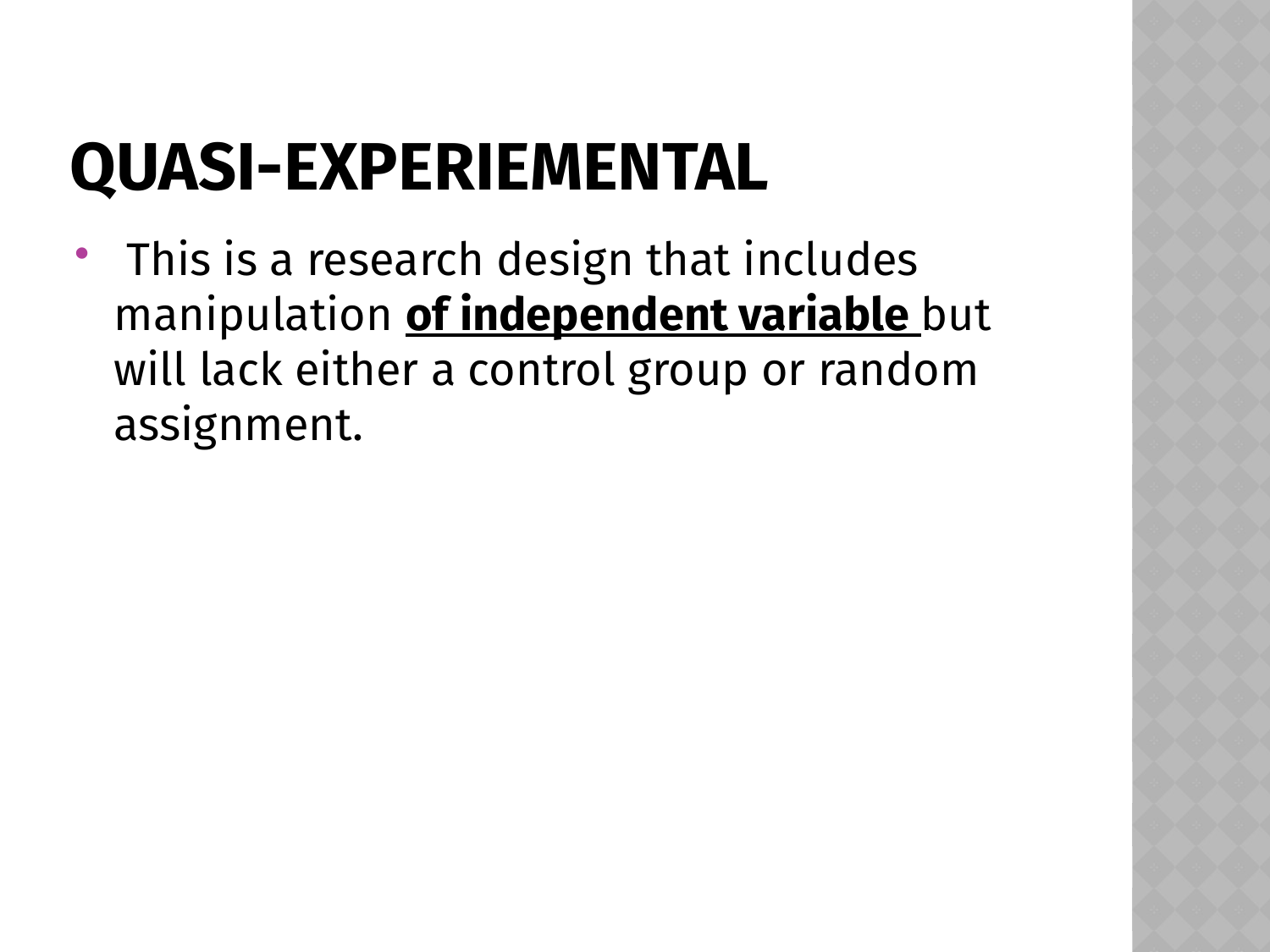

# Quasi-experiemental
 This is a research design that includes manipulation of independent variable but will lack either a control group or random assignment.